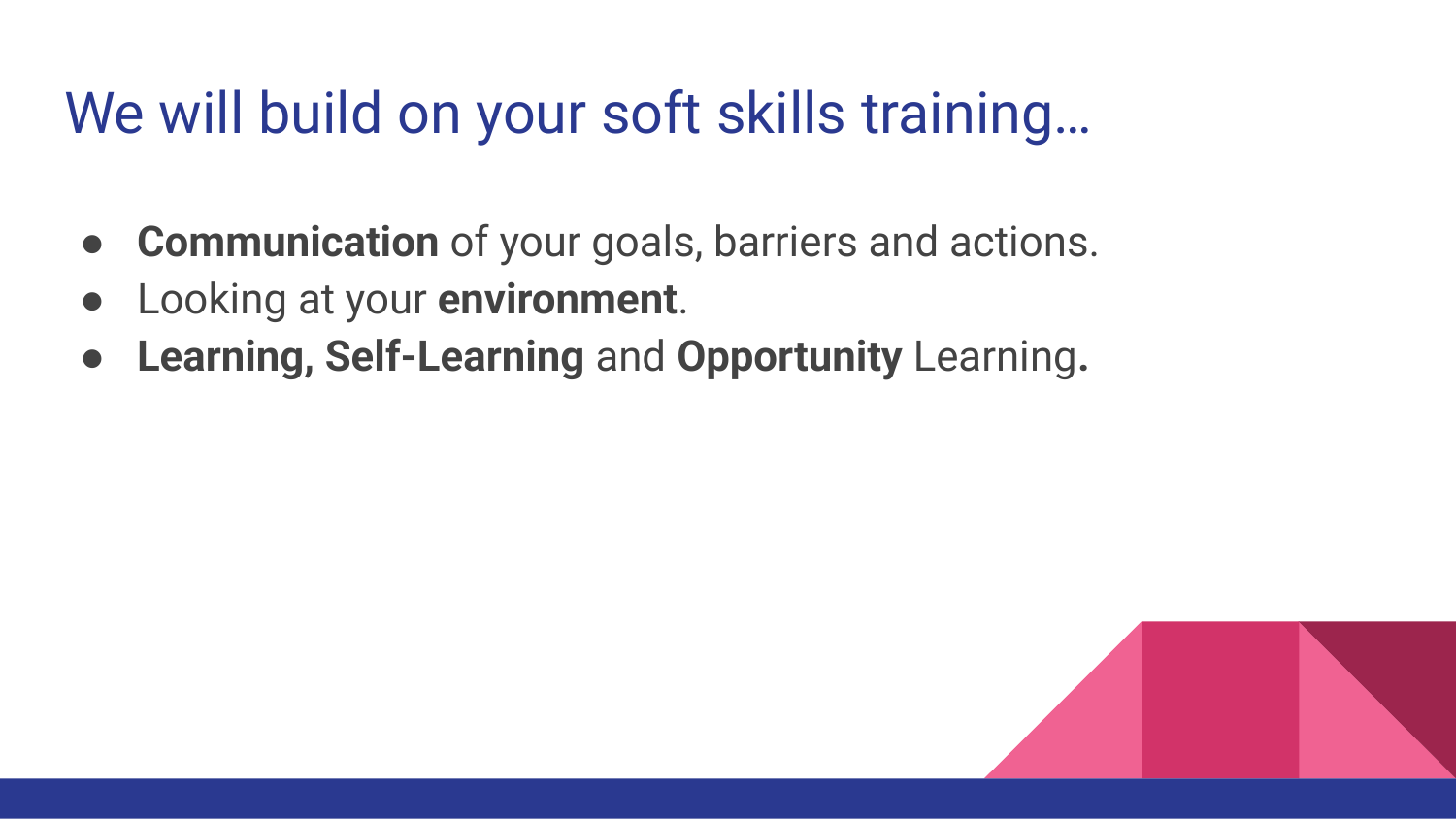

# We will build on your soft skills training…
Communication of your goals, barriers and actions.
Looking at your environment.
Learning, Self-Learning and Opportunity Learning.